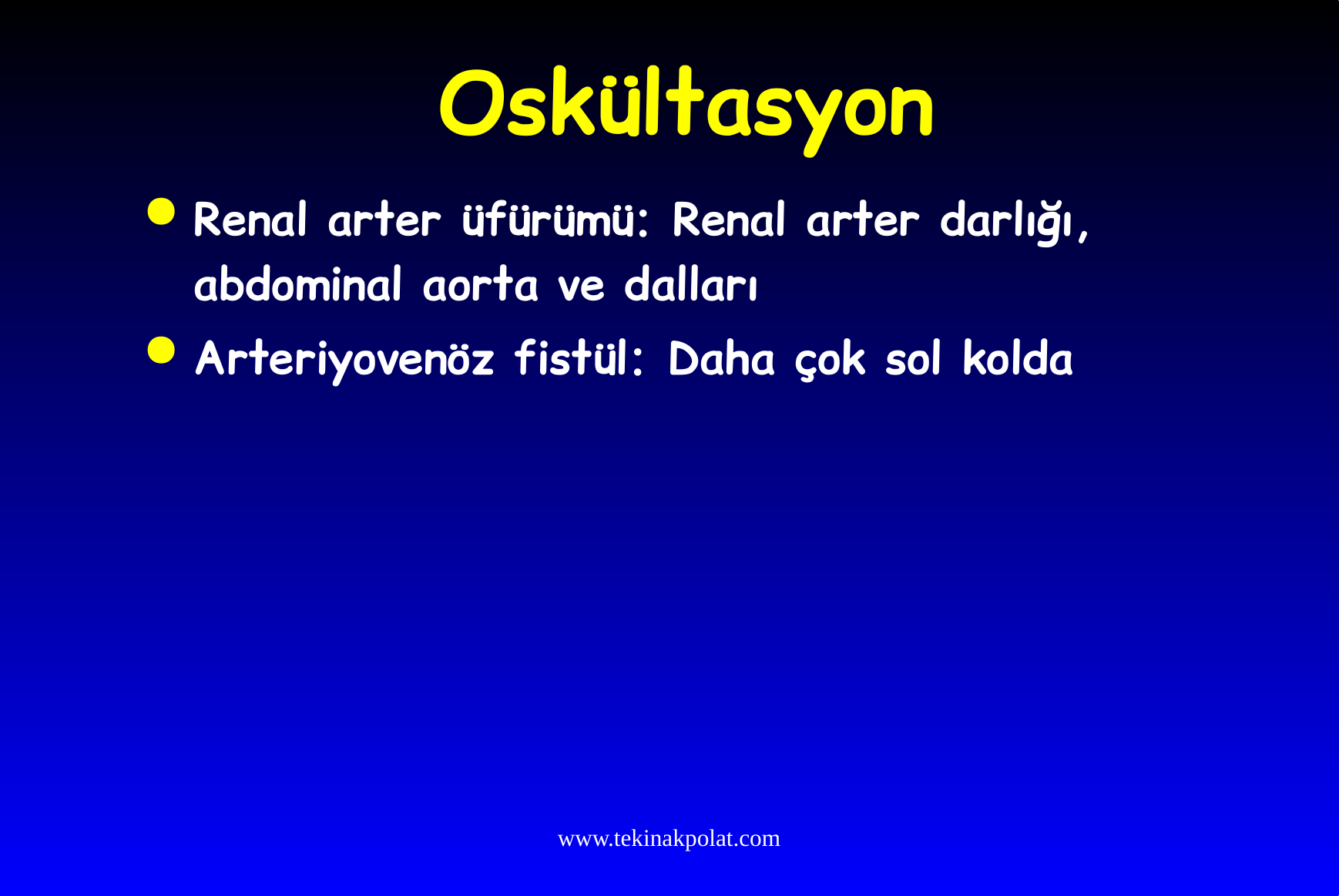

# Oskültasyon
Renal arter üfürümü: Renal arter darlığı, abdominal aorta ve dalları
Arteriyovenöz fistül: Daha çok sol kolda

www.tekinakpolat.com